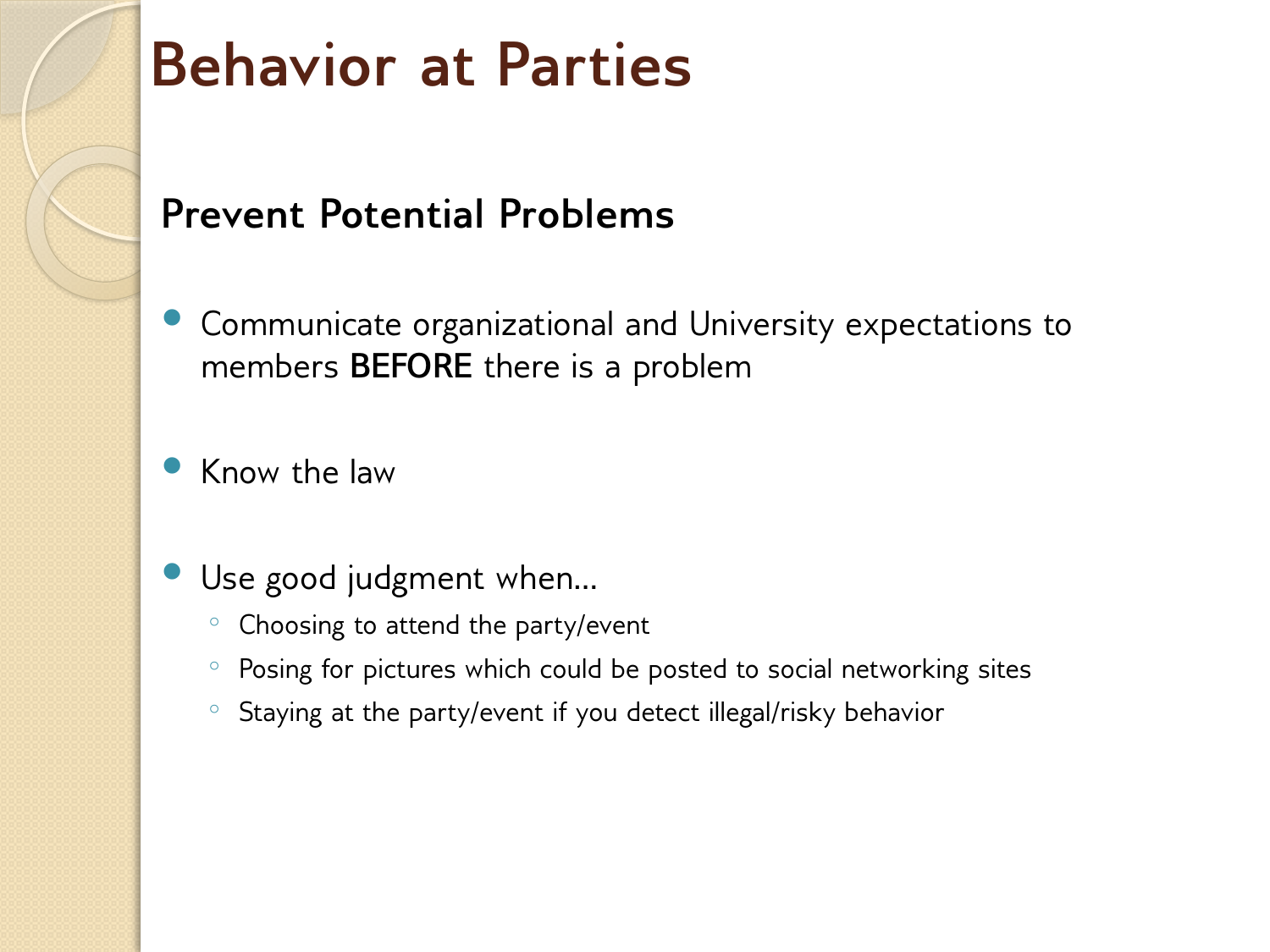

# Behavior at Parties
Prevent Potential Problems

Communicate organizational and University expectations to members BEFORE there is a problem

Know the law

Use good judgment when…
Choosing to attend the party/event
Posing for pictures which could be posted to social networking sites
Staying at the party/event if you detect illegal/risky behavior